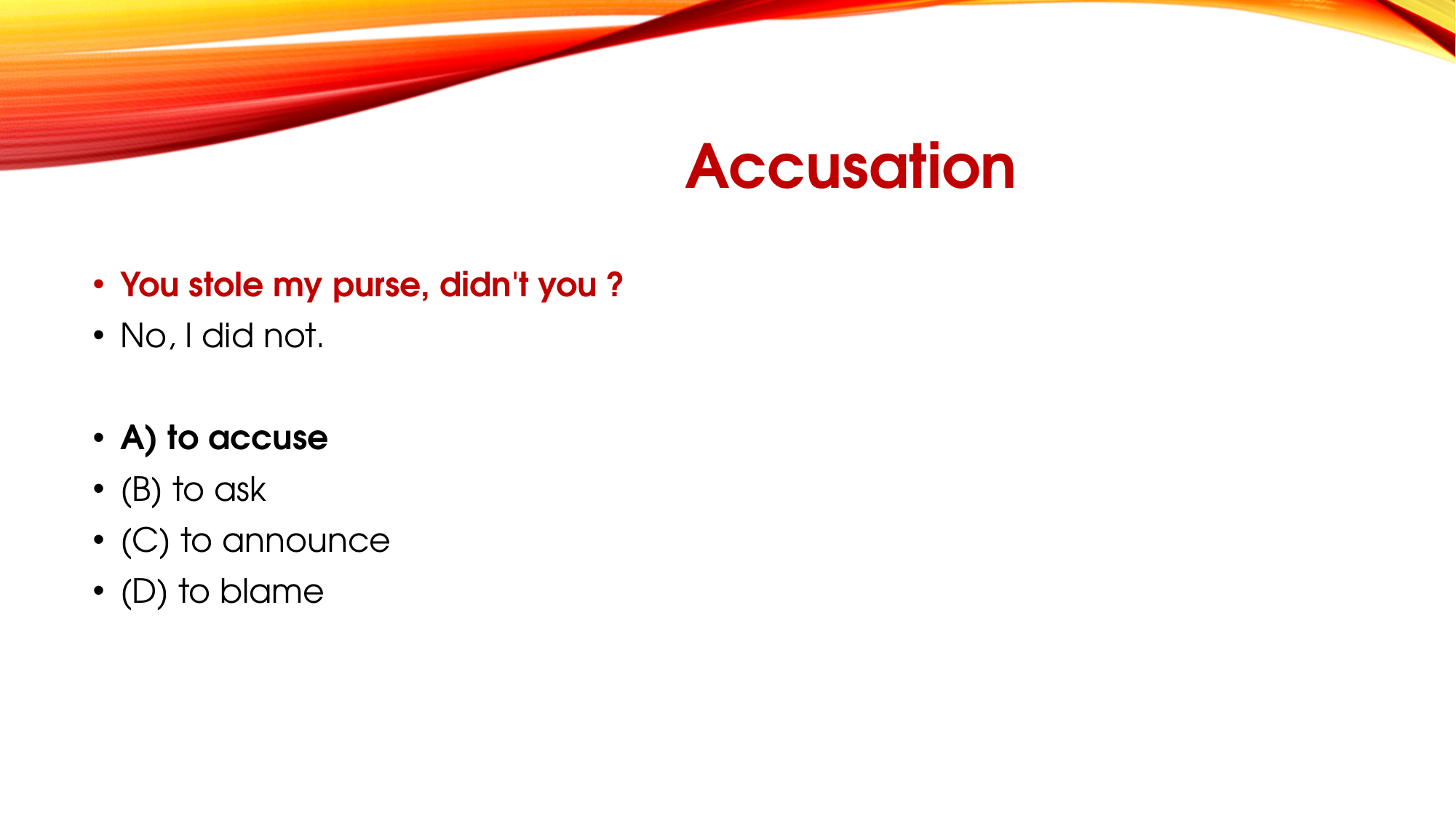

# Accusation
You stole my purse, didn't you ?
No, I did not.

A) to accuse
(B) to ask
(C) to announce
(D) to blame